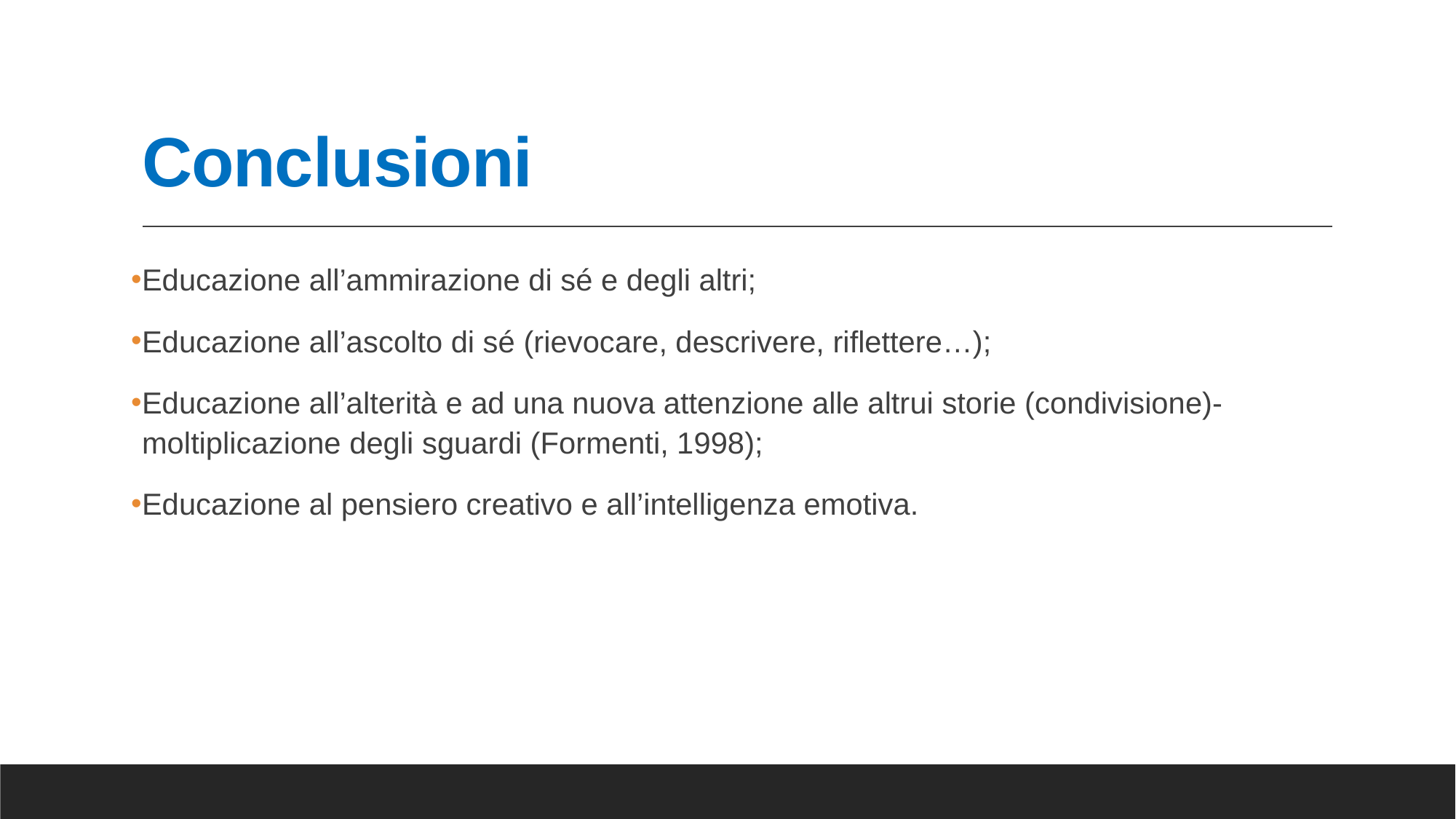

# Conclusioni
Educazione all’ammirazione di sé e degli altri;
Educazione all’ascolto di sé (rievocare, descrivere, riflettere…);
Educazione all’alterità e ad una nuova attenzione alle altrui storie (condivisione)- moltiplicazione degli sguardi (Formenti, 1998);
Educazione al pensiero creativo e all’intelligenza emotiva.